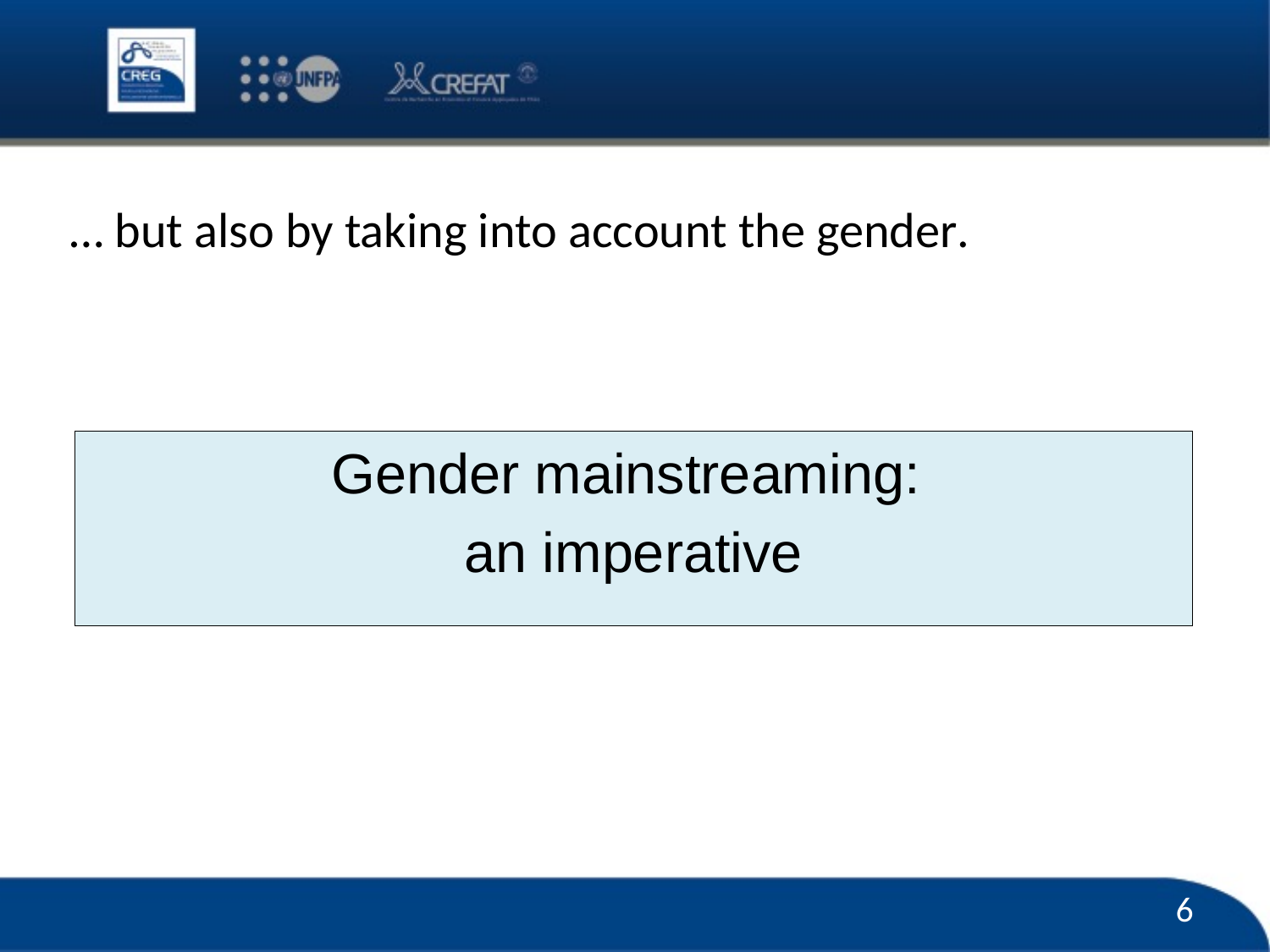

#
… but also by taking into account the gender.
Gender mainstreaming:
an imperative
6